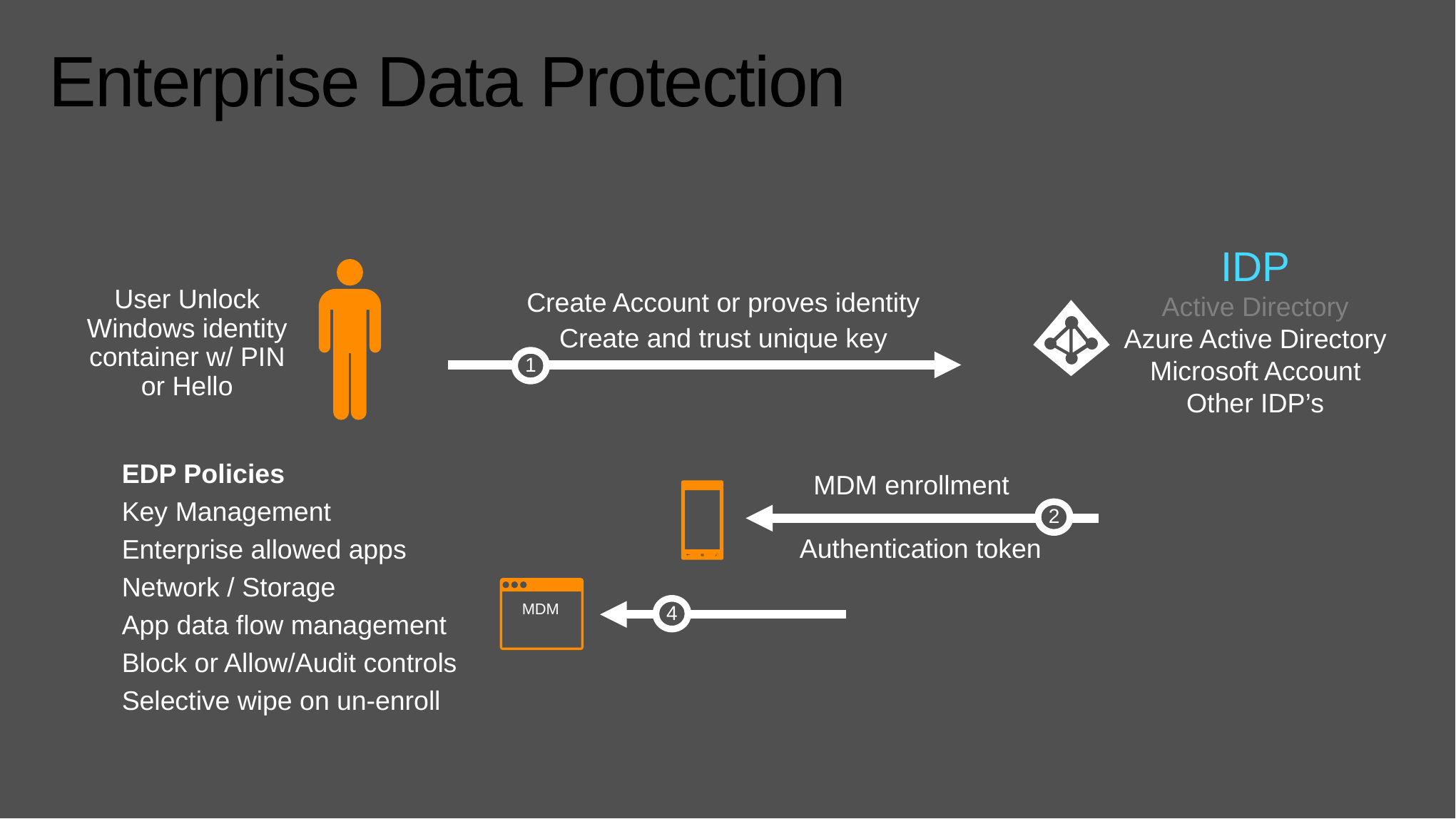

# Enterprise Data Protection
IDP
Active Directory
Azure Active Directory
Microsoft Account
Other IDP’s

User Unlock Windows identity container w/ PIN or Hello
Create Account or proves identity
Create and trust unique key

1
EDP Policies
Key Management
Enterprise allowed apps
Network / Storage
App data flow management
Block or Allow/Audit controls
Selective wipe on un-enroll
MDM enrollment

2
Authentication token

MDM
4
So do I